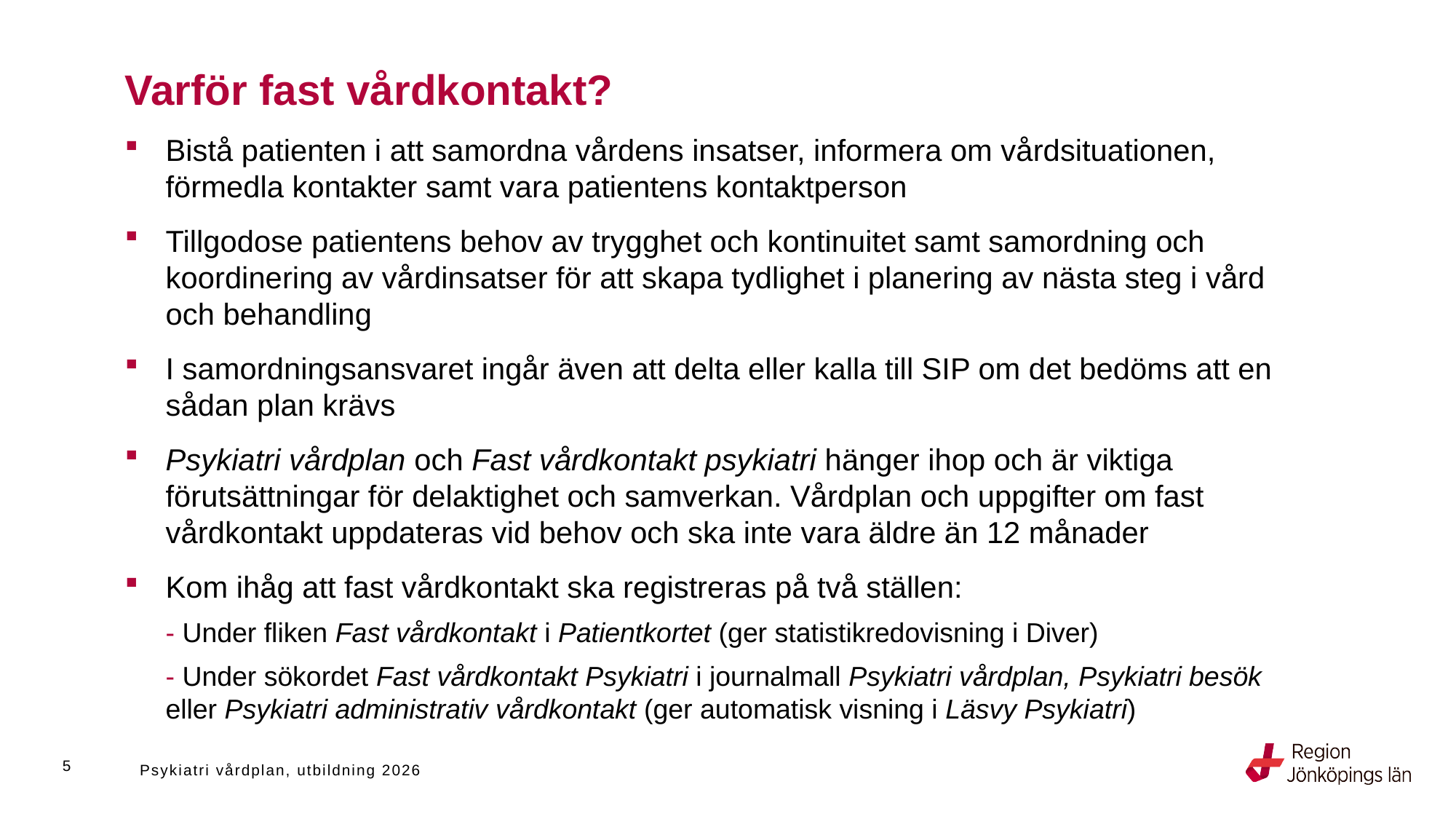

# Varför fast vårdkontakt?
Bistå patienten i att samordna vårdens insatser, informera om vårdsituationen, förmedla kontakter samt vara patientens kontaktperson
Tillgodose patientens behov av trygghet och kontinuitet samt samordning och koordinering av vårdinsatser för att skapa tydlighet i planering av nästa steg i vård och behandling
I samordningsansvaret ingår även att delta eller kalla till SIP om det bedöms att en sådan plan krävs
Psykiatri vårdplan och Fast vårdkontakt psykiatri hänger ihop och är viktiga förutsättningar för delaktighet och samverkan. Vårdplan och uppgifter om fast vårdkontakt uppdateras vid behov och ska inte vara äldre än 12 månader
Kom ihåg att fast vårdkontakt ska registreras på två ställen:
- Under fliken Fast vårdkontakt i Patientkortet (ger statistikredovisning i Diver)
- Under sökordet Fast vårdkontakt Psykiatri i journalmall Psykiatri vårdplan, Psykiatri besök eller Psykiatri administrativ vårdkontakt (ger automatisk visning i Läsvy Psykiatri)
5
Psykiatri vårdplan, utbildning 2026